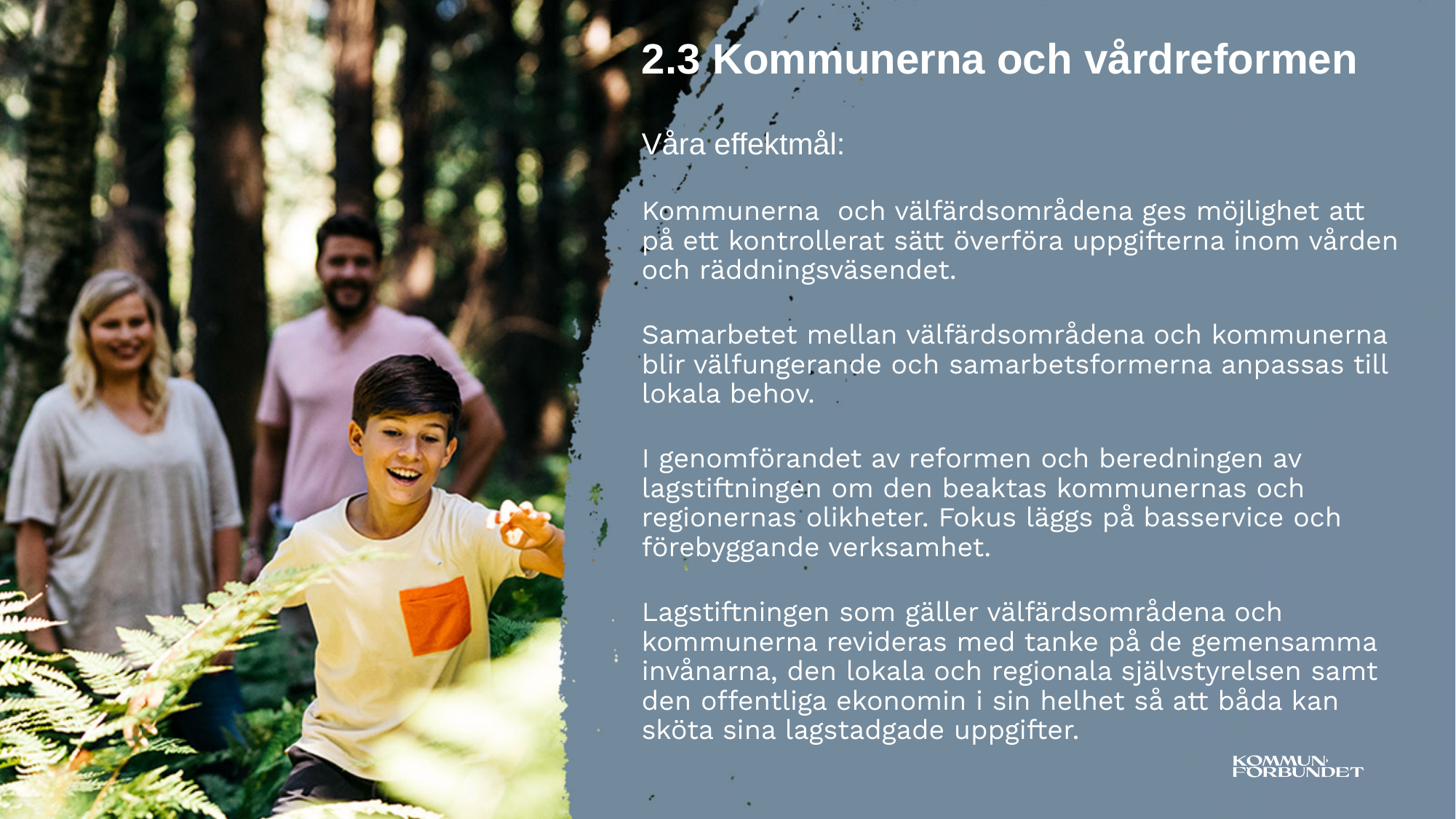

2.3 Kommunerna och vårdreformen

Våra effektmål:

Kommunerna  och välfärdsområdena ges möjlighet att på ett kontrollerat sätt överföra uppgifterna inom vården och räddningsväsendet.

Samarbetet mellan välfärdsområdena och kommunerna blir välfungerande och samarbetsformerna anpassas till lokala behov.

I genomförandet av reformen och beredningen av lagstiftningen om den beaktas kommunernas och regionernas olikheter. Fokus läggs på basservice och förebyggande verksamhet.

Lagstiftningen som gäller välfärdsområdena och kommunerna revideras med tanke på de gemensamma invånarna, den lokala och regionala självstyrelsen samt den offentliga ekonomin i sin helhet så att båda kan sköta sina lagstadgade uppgifter.

12